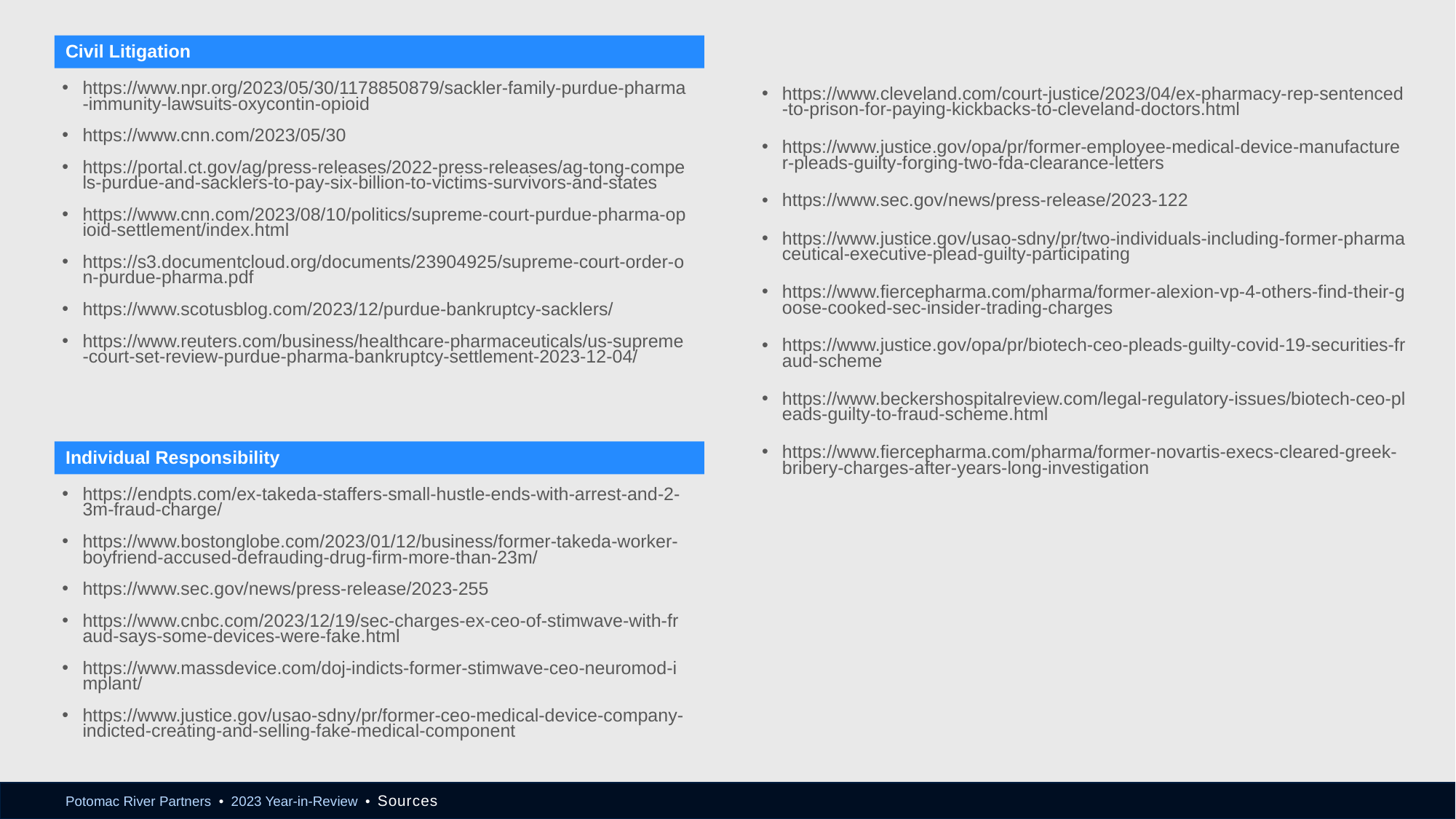

Civil Litigation
https://www.npr.org/2023/05/30/1178850879/sackler-family-purdue-pharma-immunity-lawsuits-oxycontin-opioid
https://www.cnn.com/2023/05/30
https://portal.ct.gov/ag/press-releases/2022-press-releases/ag-tong-compels-purdue-and-sacklers-to-pay-six-billion-to-victims-survivors-and-states
https://www.cnn.com/2023/08/10/politics/supreme-court-purdue-pharma-opioid-settlement/index.html
https://s3.documentcloud.org/documents/23904925/supreme-court-order-on-purdue-pharma.pdf
https://www.scotusblog.com/2023/12/purdue-bankruptcy-sacklers/
https://www.reuters.com/business/healthcare-pharmaceuticals/us-supreme-court-set-review-purdue-pharma-bankruptcy-settlement-2023-12-04/

https://www.cleveland.com/court-justice/2023/04/ex-pharmacy-rep-sentenced-to-prison-for-paying-kickbacks-to-cleveland-doctors.html
https://www.justice.gov/opa/pr/former-employee-medical-device-manufacturer-pleads-guilty-forging-two-fda-clearance-letters
https://www.sec.gov/news/press-release/2023-122
https://www.justice.gov/usao-sdny/pr/two-individuals-including-former-pharmaceutical-executive-plead-guilty-participating
https://www.fiercepharma.com/pharma/former-alexion-vp-4-others-find-their-goose-cooked-sec-insider-trading-charges
https://www.justice.gov/opa/pr/biotech-ceo-pleads-guilty-covid-19-securities-fraud-scheme
https://www.beckershospitalreview.com/legal-regulatory-issues/biotech-ceo-pleads-guilty-to-fraud-scheme.html
https://www.fiercepharma.com/pharma/former-novartis-execs-cleared-greek-bribery-charges-after-years-long-investigation

Individual Responsibility
https://endpts.com/ex-takeda-staffers-small-hustle-ends-with-arrest-and-2-3m-fraud-charge/
https://www.bostonglobe.com/2023/01/12/business/former-takeda-worker-boyfriend-accused-defrauding-drug-firm-more-than-23m/
https://www.sec.gov/news/press-release/2023-255
https://www.cnbc.com/2023/12/19/sec-charges-ex-ceo-of-stimwave-with-fraud-says-some-devices-were-fake.html
https://www.massdevice.com/doj-indicts-former-stimwave-ceo-neuromod-implant/
https://www.justice.gov/usao-sdny/pr/former-ceo-medical-device-company-indicted-creating-and-selling-fake-medical-component

Potomac River Partners  •  2023 Year-in-Review  •  Sources